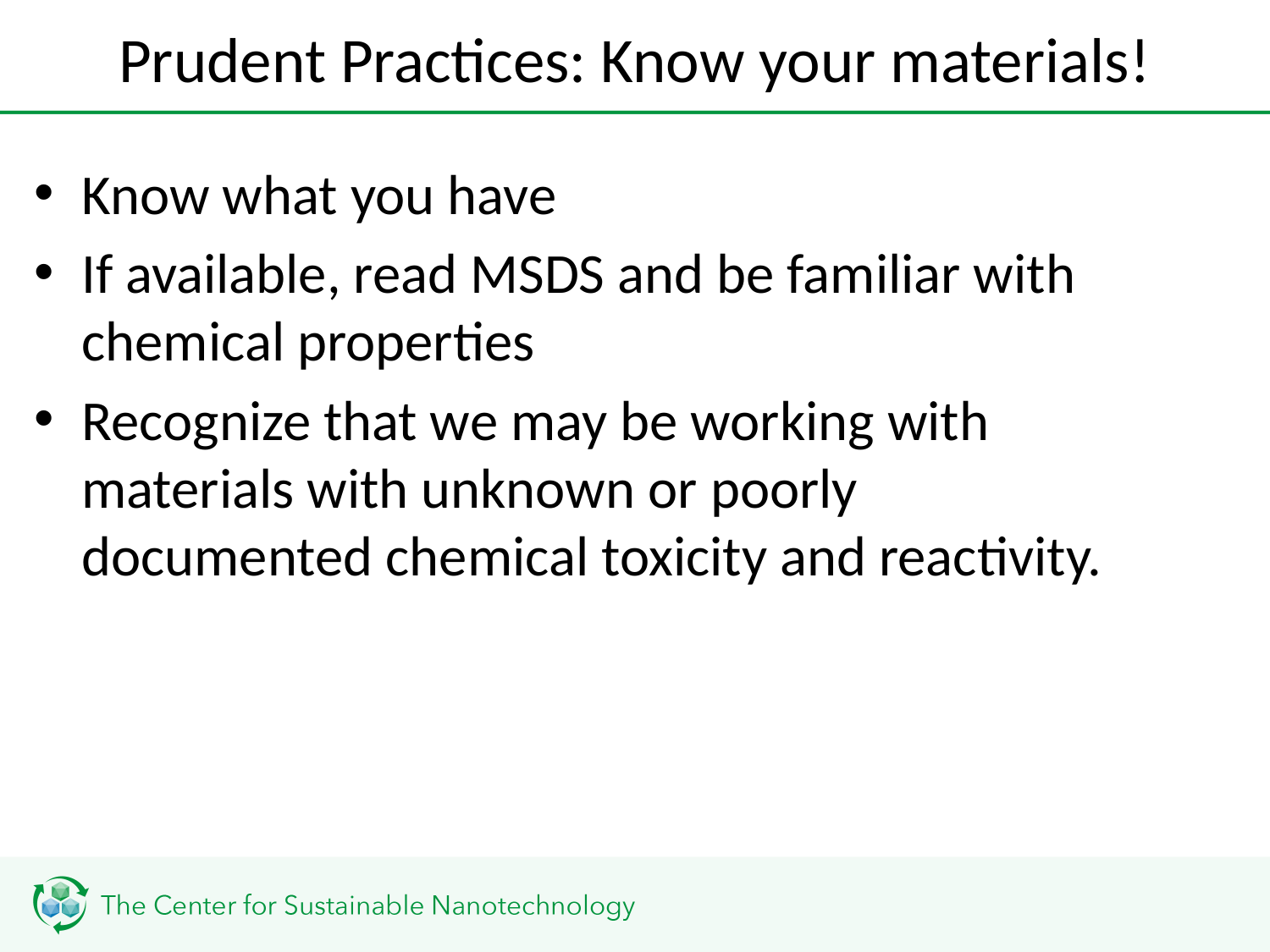

# Prudent Practices: Know your materials!
Know what you have
If available, read MSDS and be familiar with chemical properties
Recognize that we may be working with materials with unknown or poorly documented chemical toxicity and reactivity.